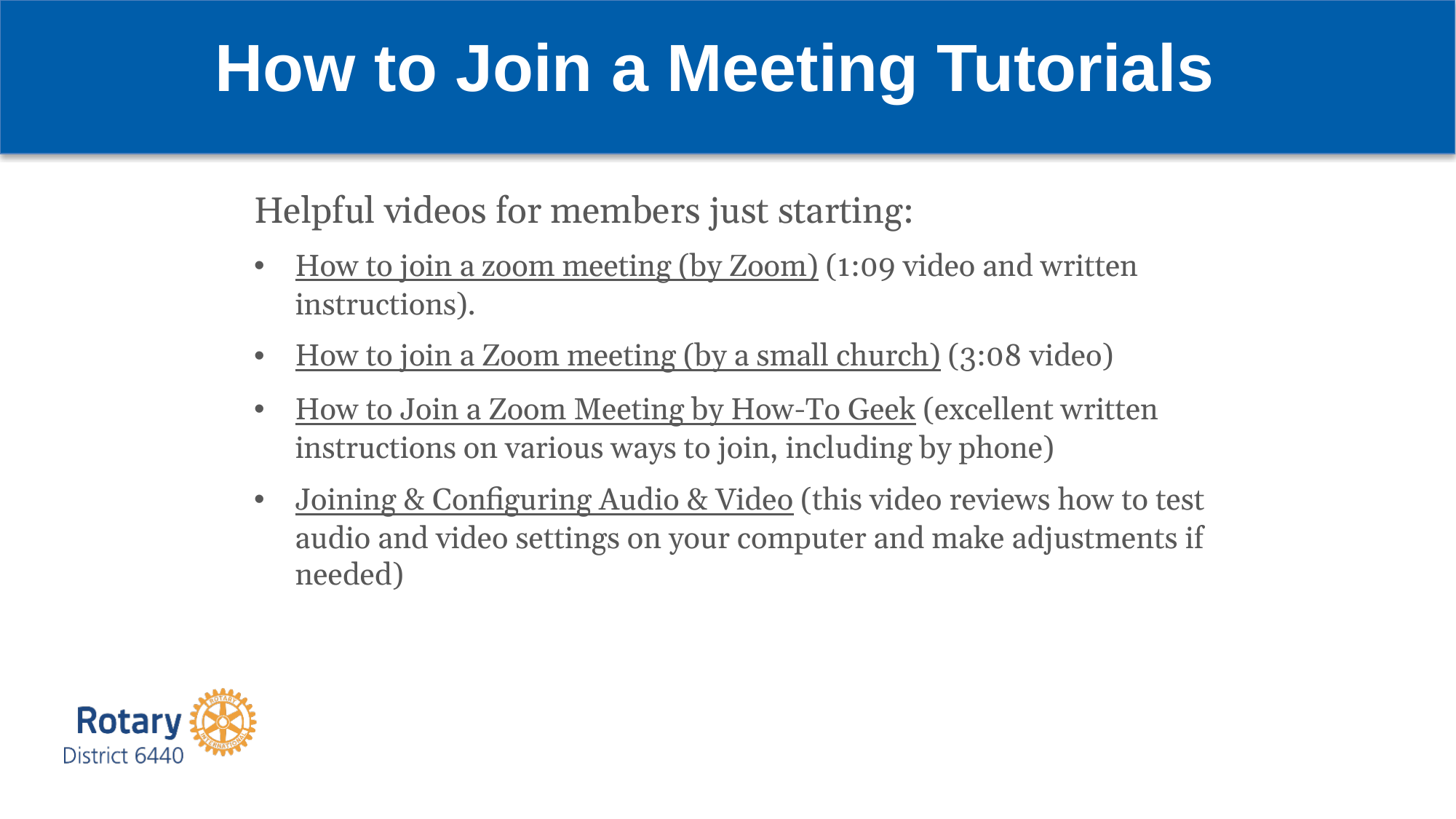

How to Join a Meeting Tutorials
Helpful videos for members just starting:
How to join a zoom meeting (by Zoom) (1:09 video and written instructions).
How to join a Zoom meeting (by a small church) (3:08 video)
How to Join a Zoom Meeting by How-To Geek (excellent written instructions on various ways to join, including by phone)
Joining & Configuring Audio & Video (this video reviews how to test audio and video settings on your computer and make adjustments if needed)